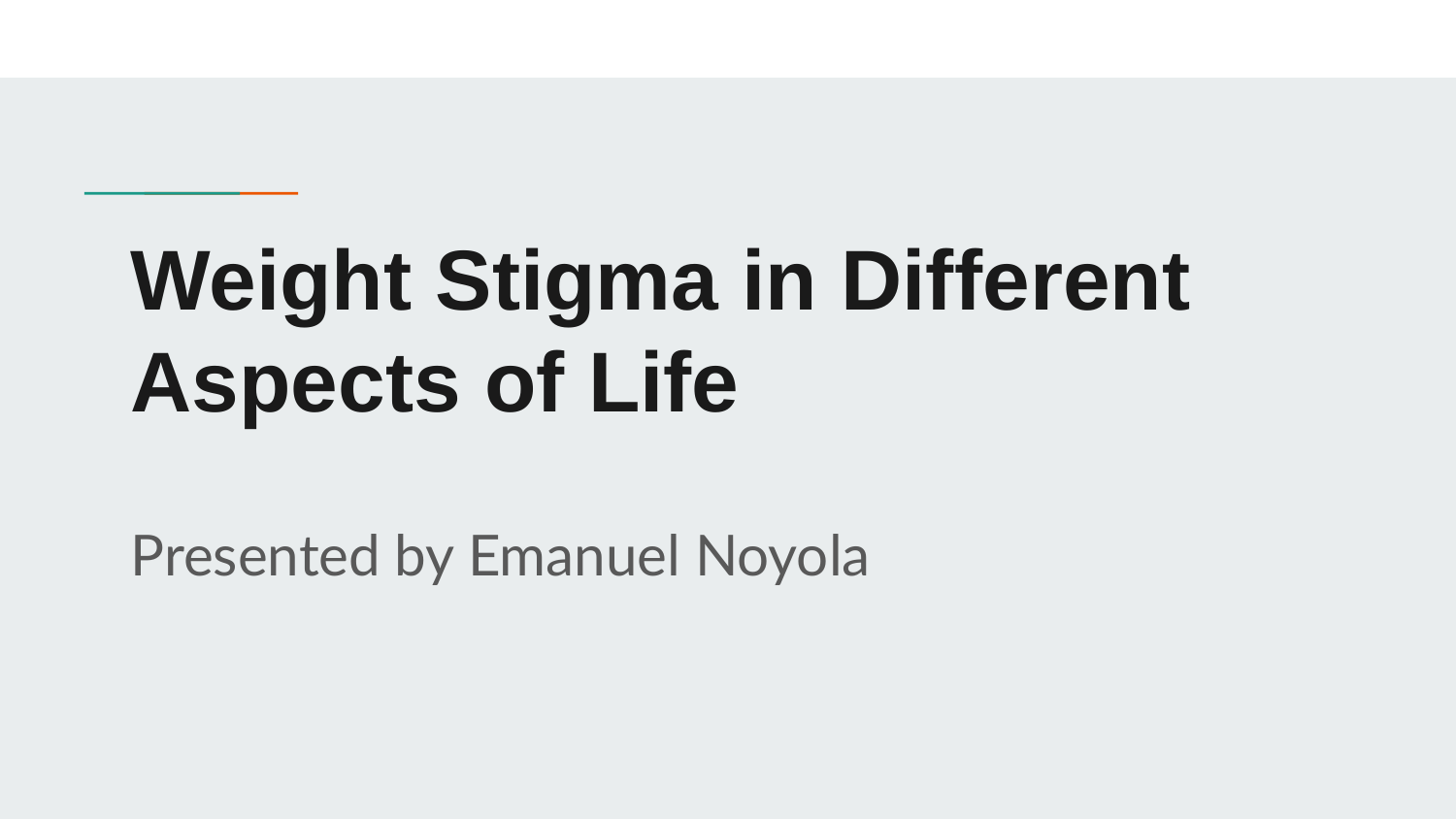

# Weight Stigma in Different Aspects of Life
Presented by Emanuel Noyola